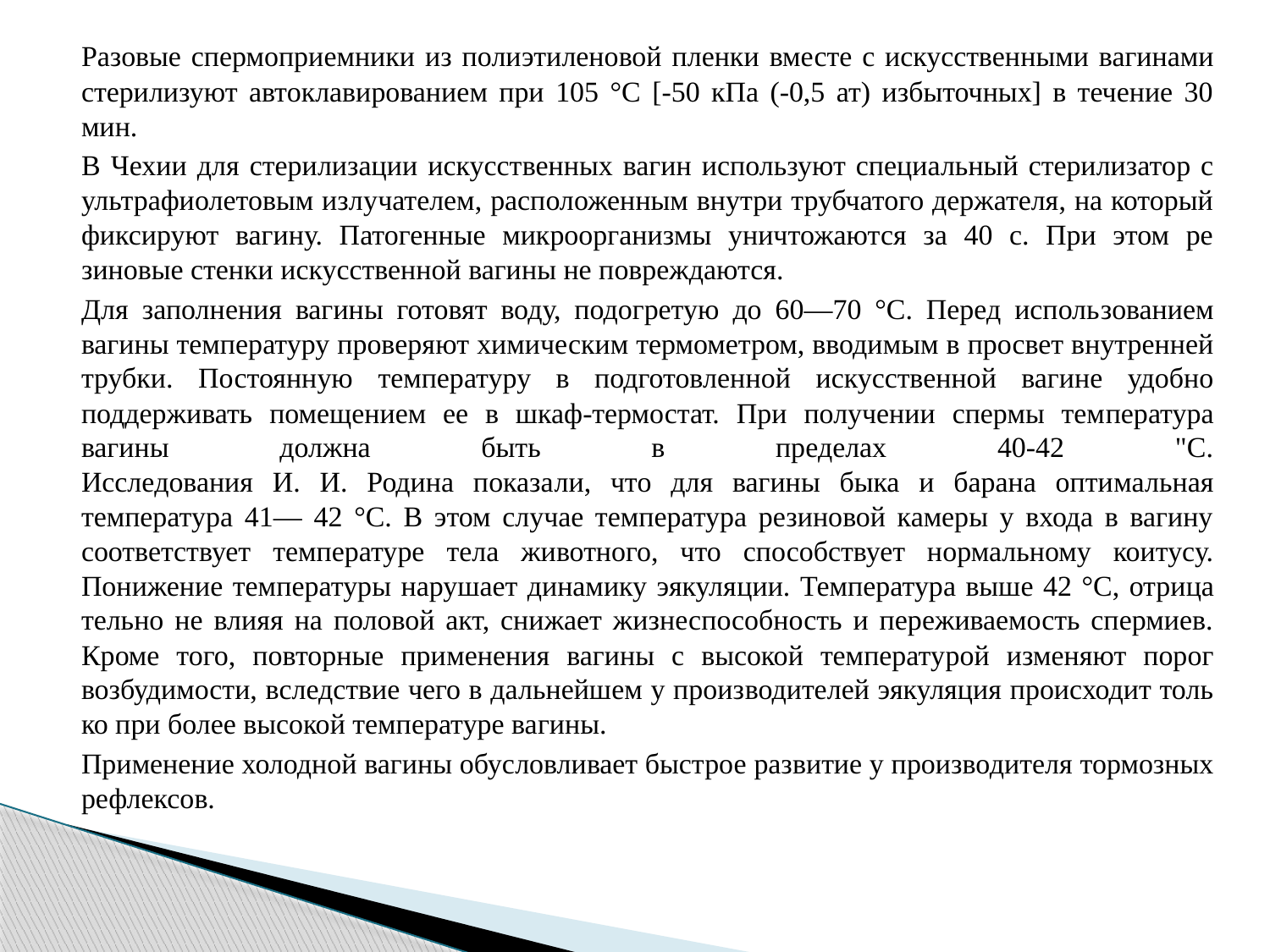

Разовые спермоприемники из поли­этиленовой пленки вместе с искусствен­ными вагинами стерилизуют автоклавированием при 105 °С [-50 кПа (-0,5 ат) избыточных] в течение 30 мин.
В Чехии для стерилизации искусст­венных вагин используют специальный стерилизатор с ультрафиолетовым излу­чателем, расположенным внутри трубчатого держателя, на который фиксиру­ют вагину. Патогенные микроорганиз­мы уничтожаются за 40 с. При этом ре­зиновые стенки искусственной вагины не повреждаются.
	Для заполнения вагины готовят воду, подогретую до 60—70 °С. Перед исполь­зованием вагины температуру проверя­ют химическим термометром, вводи­мым в просвет внутренней трубки. По­стоянную температуру в подготовлен­ной искусственной вагине удобно поддерживать помещением ее в шкаф-термостат. При получении спермы тем­пература вагины должна быть в пределах 40-42 "С.
	Исследования И. И. Родина показа­ли, что для вагины быка и барана опти­мальная температура 41— 42 °С. В этом случае температура резиновой камеры у входа в вагину соответствует температу­ре тела животного, что способствует нормальному коитусу. Понижение тем­пературы нарушает динамику эякуля­ции. Температура выше 42 °С, отрица­тельно не влияя на половой акт, снижает жизнеспособность и переживаемость спермиев. Кроме того, повторные при­менения вагины с высокой температу­рой изменяют порог возбудимости, вследствие чего в дальнейшем у произ­водителей эякуляция происходит толь­ко при более высокой температуре ва­гины.
	Применение холодной вагины обус­ловливает быстрое развитие у произво­дителя тормозных рефлексов.